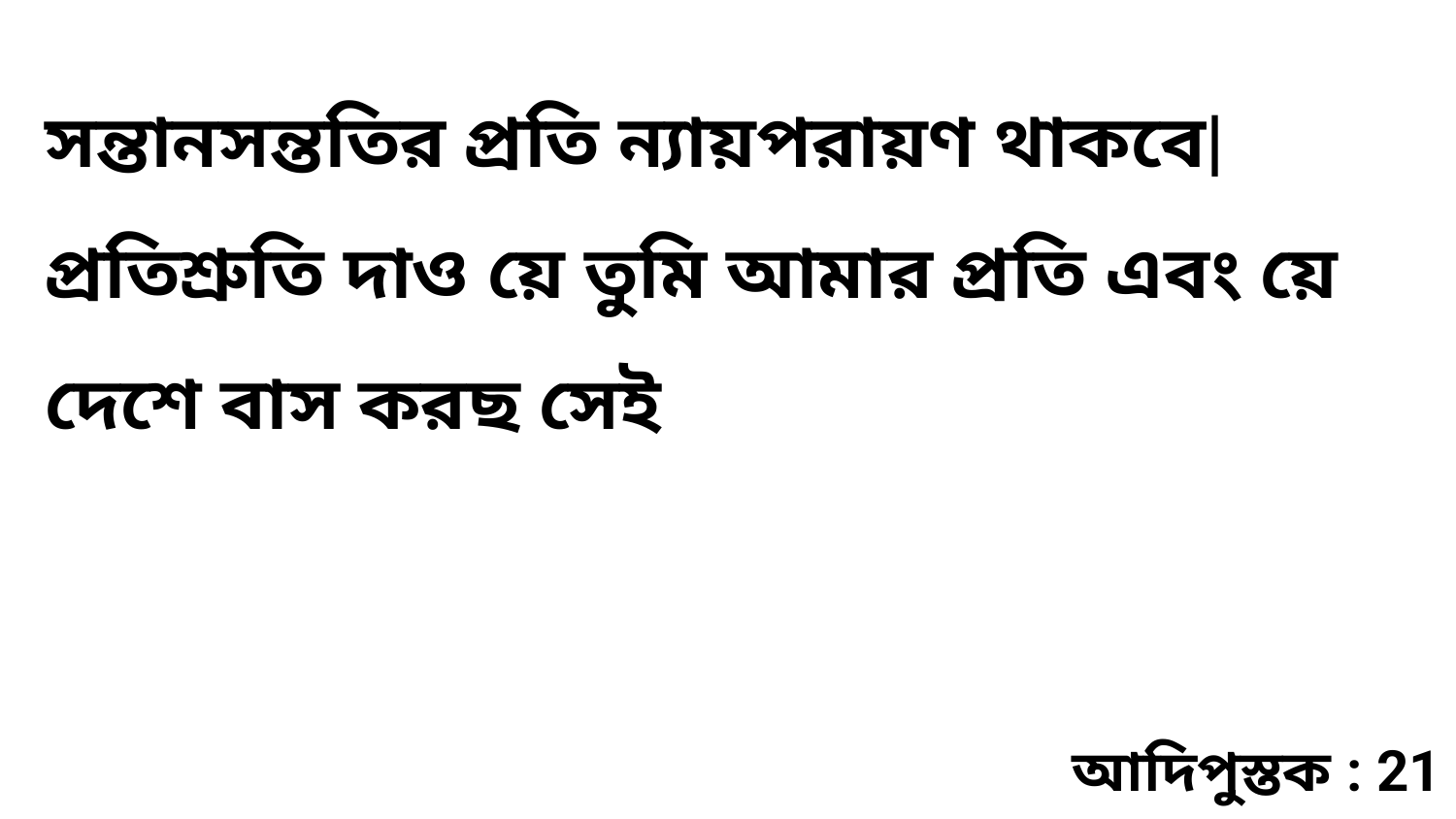

সন্তানসন্ততির প্রতি ন্যায়পরায়ণ থাকবে| প্রতিশ্রুতি দাও য়ে তুমি আমার প্রতি এবং য়ে দেশে বাস করছ সেই
আদিপুস্তক : 21